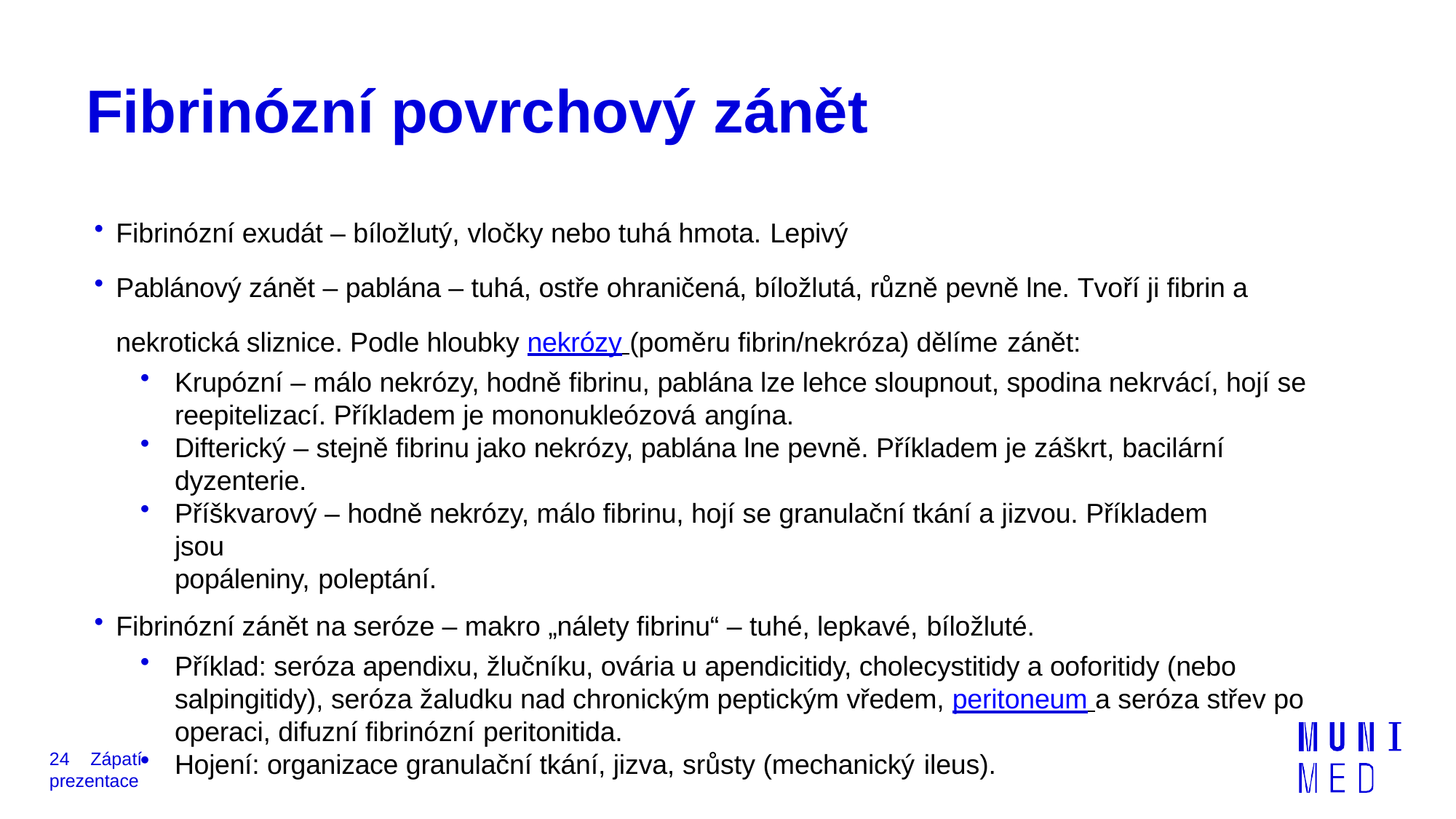

# Fibrinózní povrchový zánět
Fibrinózní exudát – bíložlutý, vločky nebo tuhá hmota. Lepivý
Pablánový zánět – pablána – tuhá, ostře ohraničená, bíložlutá, různě pevně lne. Tvoří ji fibrin a  nekrotická sliznice. Podle hloubky nekrózy (poměru fibrin/nekróza) dělíme zánět:
Krupózní – málo nekrózy, hodně fibrinu, pablána lze lehce sloupnout, spodina nekrvácí, hojí se  reepitelizací. Příkladem je mononukleózová angína.
Difterický – stejně fibrinu jako nekrózy, pablána lne pevně. Příkladem je záškrt, bacilární  dyzenterie.
Příškvarový – hodně nekrózy, málo fibrinu, hojí se granulační tkání a jizvou. Příkladem jsou
popáleniny, poleptání.
Fibrinózní zánět na seróze – makro „nálety fibrinu“ – tuhé, lepkavé, bíložluté.
Příklad: seróza apendixu, žlučníku, ovária u apendicitidy, cholecystitidy a ooforitidy (nebo  salpingitidy), seróza žaludku nad chronickým peptickým vředem, peritoneum a seróza střev po  operaci, difuzní fibrinózní peritonitida.
Hojení: organizace granulační tkání, jizva, srůsty (mechanický ileus).
24	Zápatí prezentace